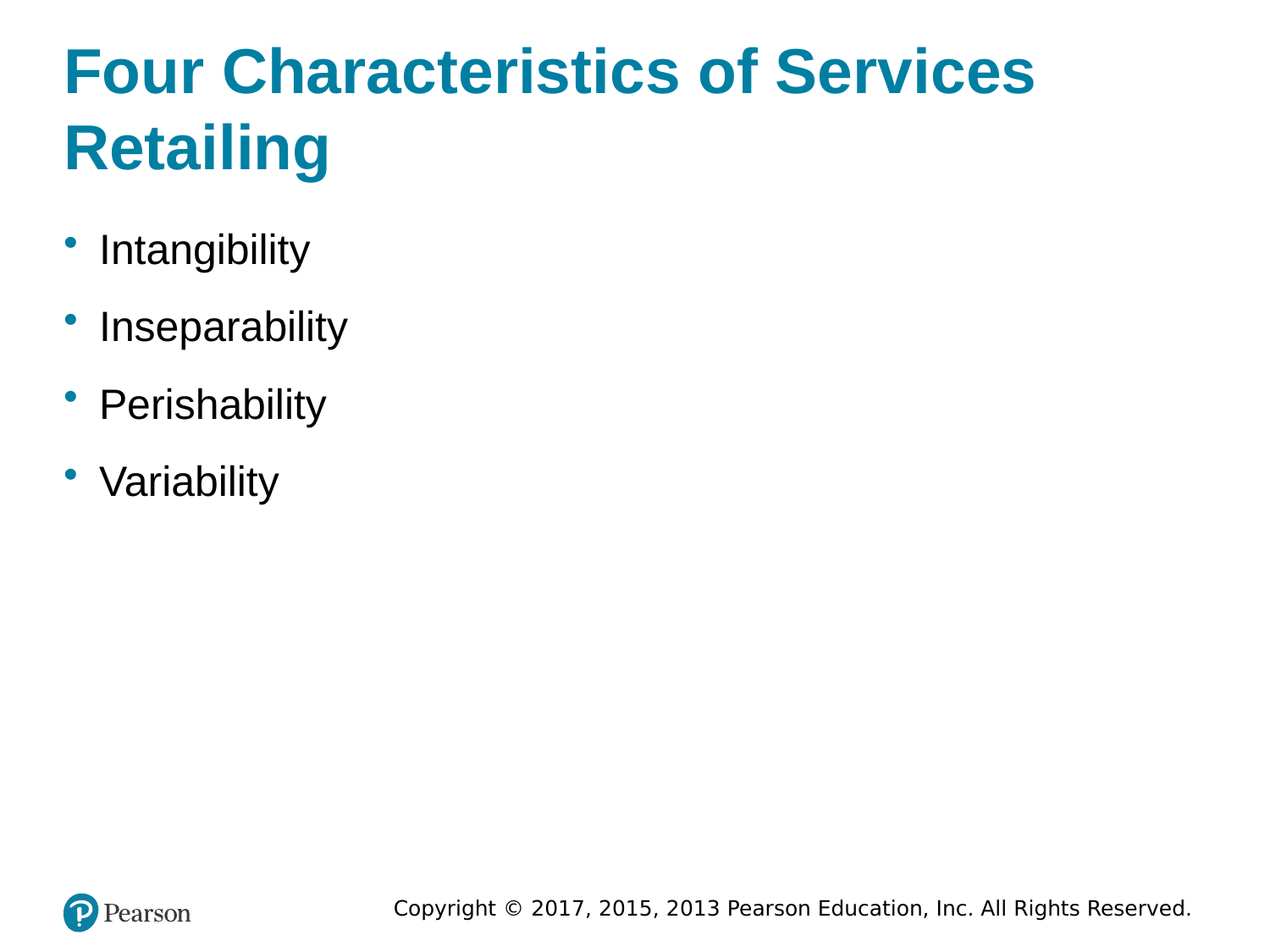

# Four Characteristics of Services Retailing
Intangibility
Inseparability
Perishability
Variability